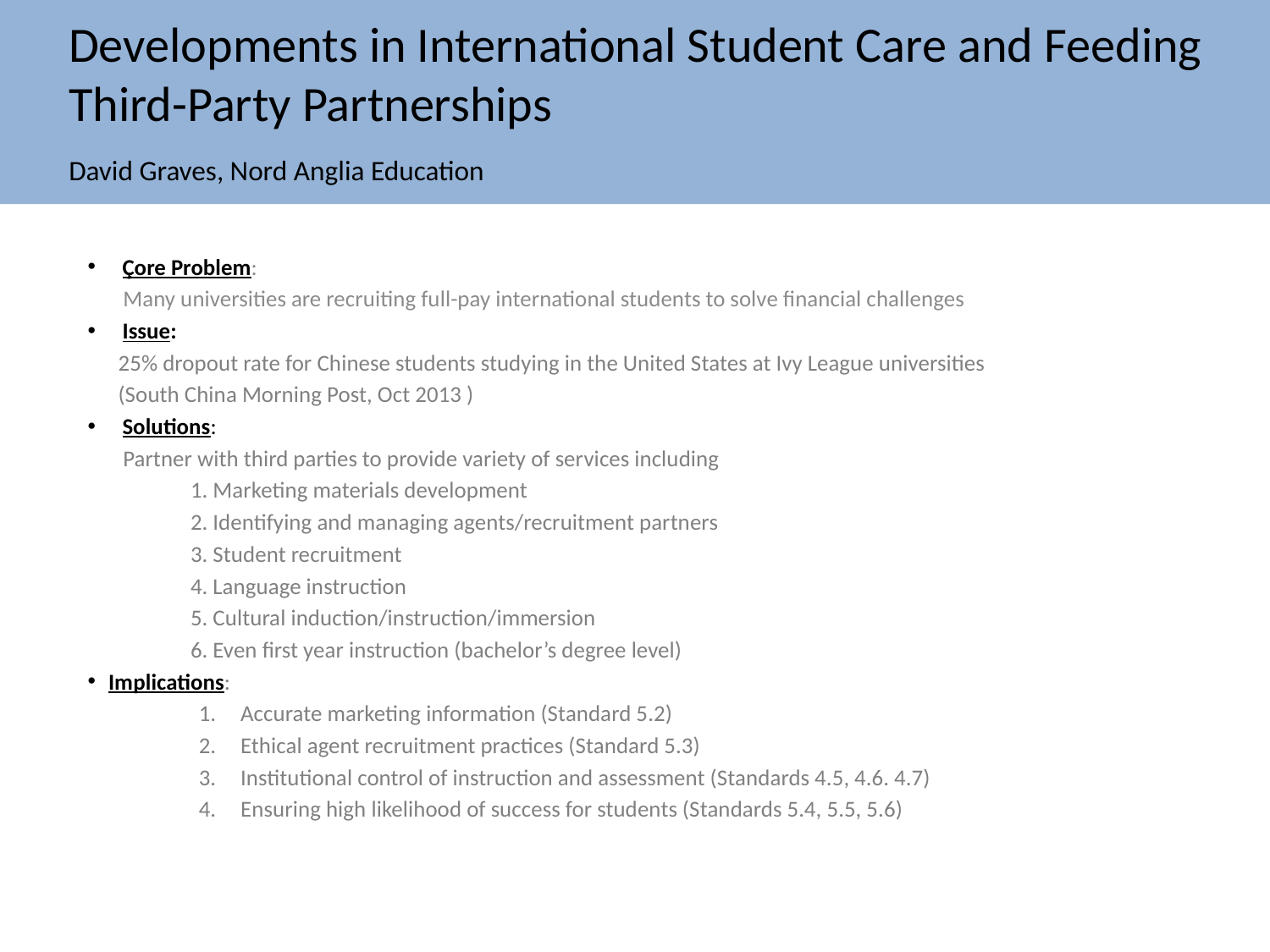

# Developments in International Student Care and Feeding Third-Party Partnerships David Graves, Nord Anglia Education
Çore Problem:
       Many universities are recruiting full-pay international students to solve financial challenges
Issue:
      25% dropout rate for Chinese students studying in the United States at Ivy League universities
      (South China Morning Post, Oct 2013 )
Solutions:
       Partner with third parties to provide variety of services including
	1. Marketing materials development
	2. Identifying and managing agents/recruitment partners
	3. Student recruitment
	4. Language instruction
	5. Cultural induction/instruction/immersion
	6. Even first year instruction (bachelor’s degree level)
Implications:
Accurate marketing information (Standard 5.2)
Ethical agent recruitment practices (Standard 5.3)
Institutional control of instruction and assessment (Standards 4.5, 4.6. 4.7)
Ensuring high likelihood of success for students (Standards 5.4, 5.5, 5.6)